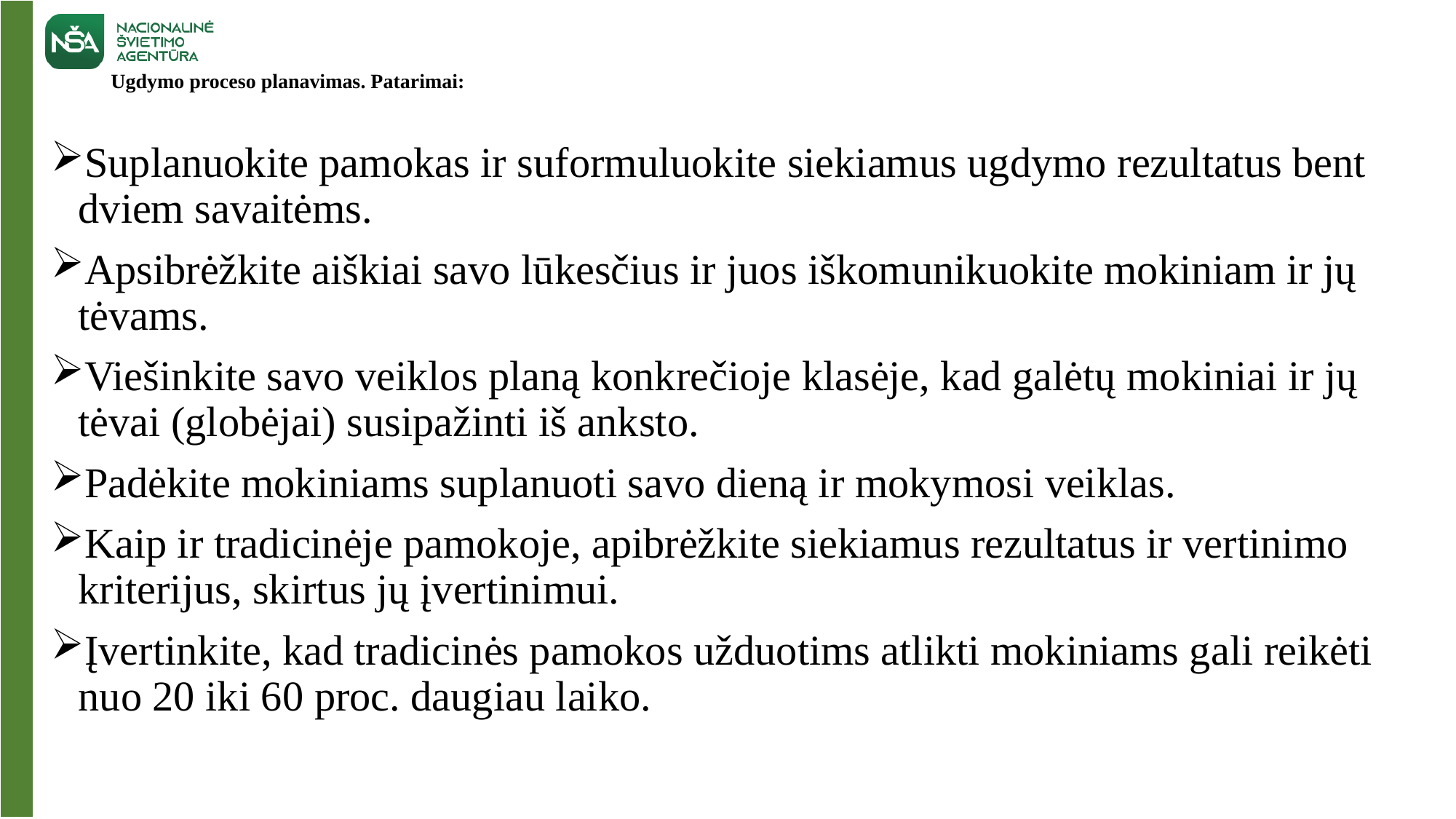

# Ugdymo proceso planavimas. Patarimai:
Suplanuokite pamokas ir suformuluokite siekiamus ugdymo rezultatus bent dviem savaitėms.
Apsibrėžkite aiškiai savo lūkesčius ir juos iškomunikuokite mokiniam ir jų tėvams.
Viešinkite savo veiklos planą konkrečioje klasėje, kad galėtų mokiniai ir jų tėvai (globėjai) susipažinti iš anksto.
Padėkite mokiniams suplanuoti savo dieną ir mokymosi veiklas.
Kaip ir tradicinėje pamokoje, apibrėžkite siekiamus rezultatus ir vertinimo kriterijus, skirtus jų įvertinimui.
Įvertinkite, kad tradicinės pamokos užduotims atlikti mokiniams gali reikėti nuo 20 iki 60 proc. daugiau laiko.